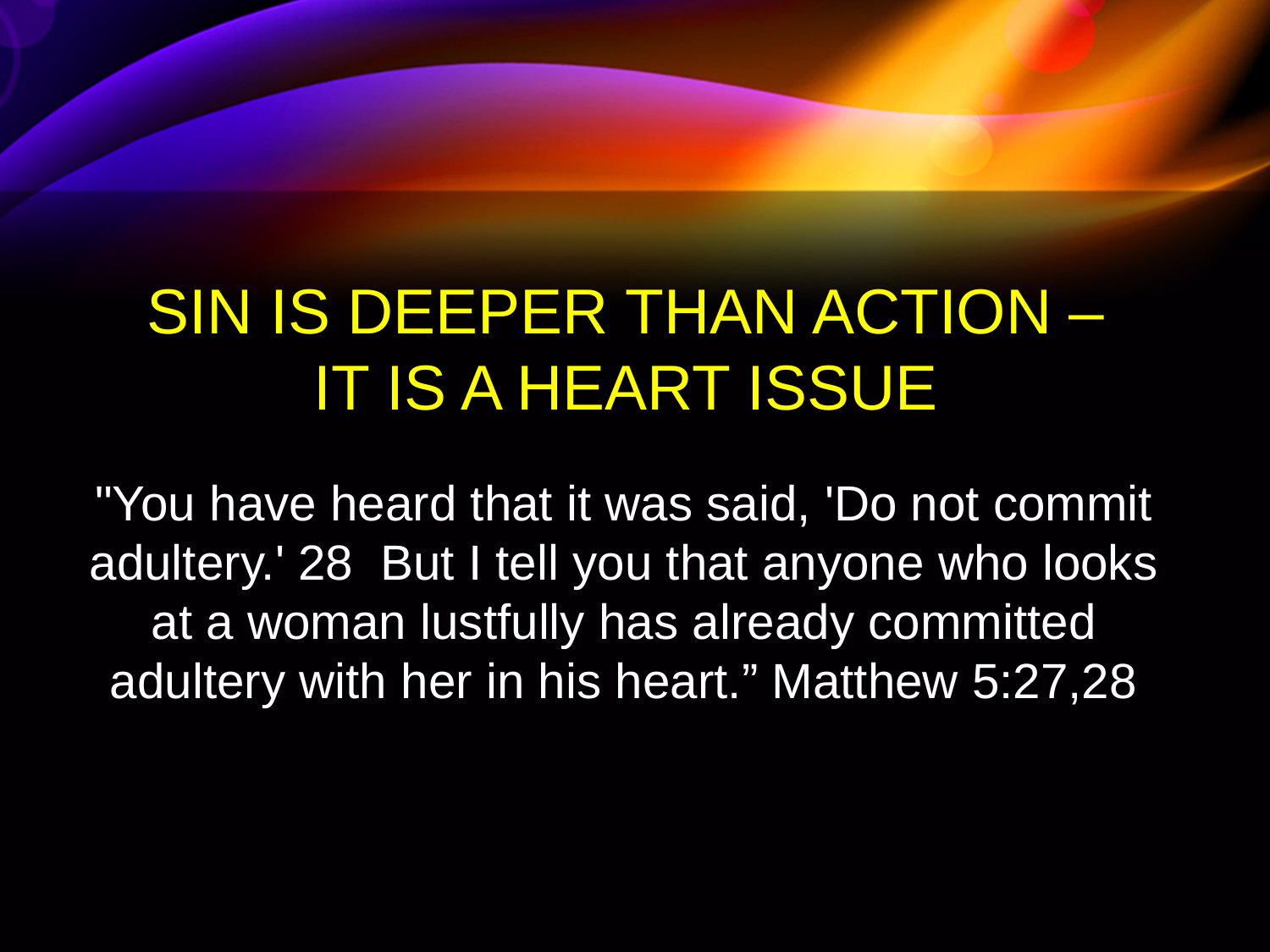

SIN IS DEEPER THAN ACTION –
IT IS A HEART ISSUE
"You have heard that it was said, 'Do not commit adultery.' 28  But I tell you that anyone who looks at a woman lustfully has already committed adultery with her in his heart.” Matthew 5:27,28